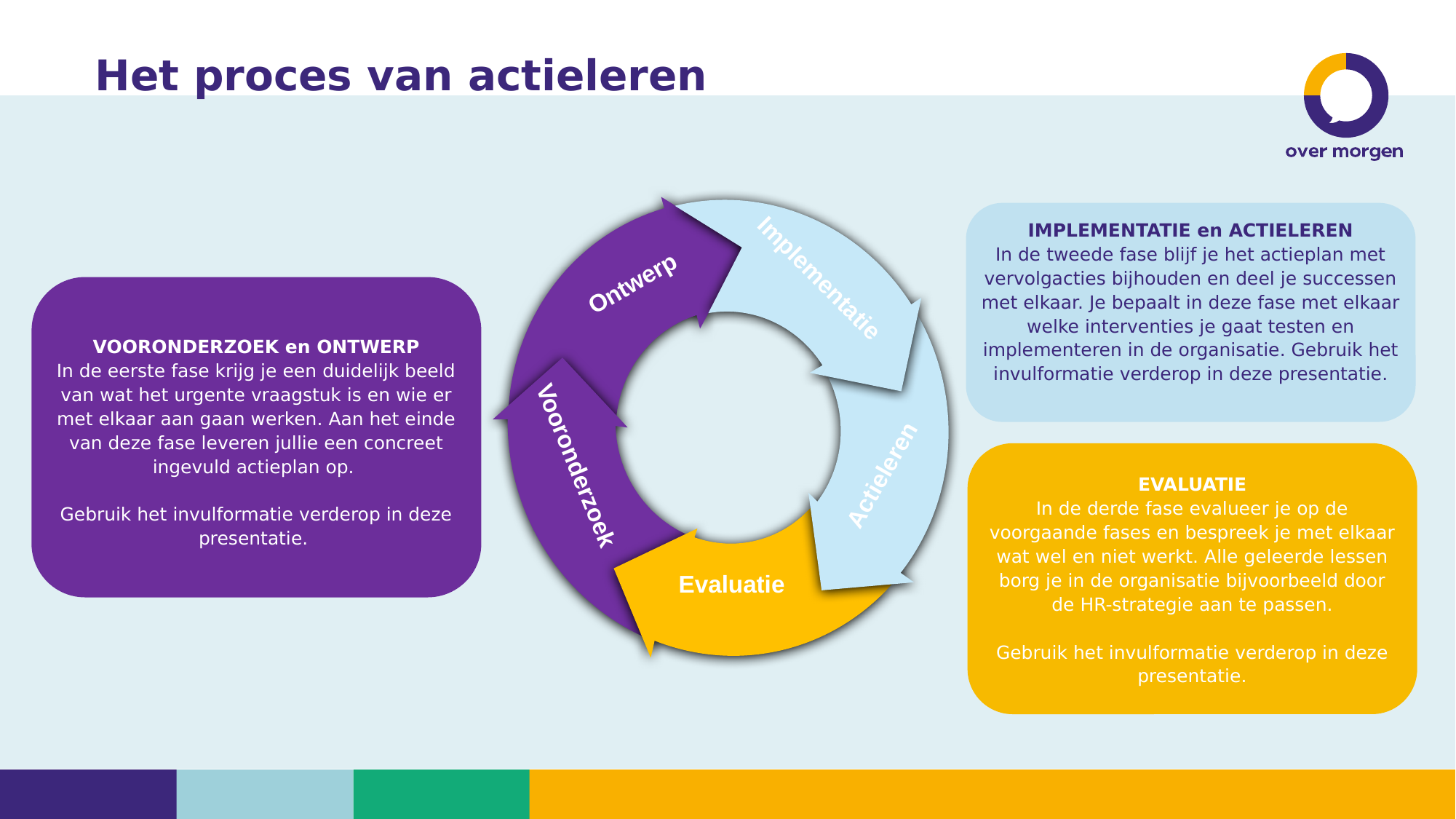

# Het proces van actieleren

Implementatie
Ontwerp
Vooronderzoek
Actieleren
Evaluatie
IMPLEMENTATIE en ACTIELEREN
In de tweede fase blijf je het actieplan met vervolgacties bijhouden en deel je successen met elkaar. Je bepaalt in deze fase met elkaar welke interventies je gaat testen en implementeren in de organisatie. Gebruik het invulformatie verderop in deze presentatie.

VOORONDERZOEK en ONTWERP
In de eerste fase krijg je een duidelijk beeld van wat het urgente vraagstuk is en wie er met elkaar aan gaan werken. Aan het einde van deze fase leveren jullie een concreet ingevuld actieplan op.

Gebruik het invulformatie verderop in deze presentatie.

EVALUATIE
In de derde fase evalueer je op de voorgaande fases en bespreek je met elkaar wat wel en niet werkt. Alle geleerde lessen borg je in de organisatie bijvoorbeeld door de HR-strategie aan te passen.

Gebruik het invulformatie verderop in deze presentatie.